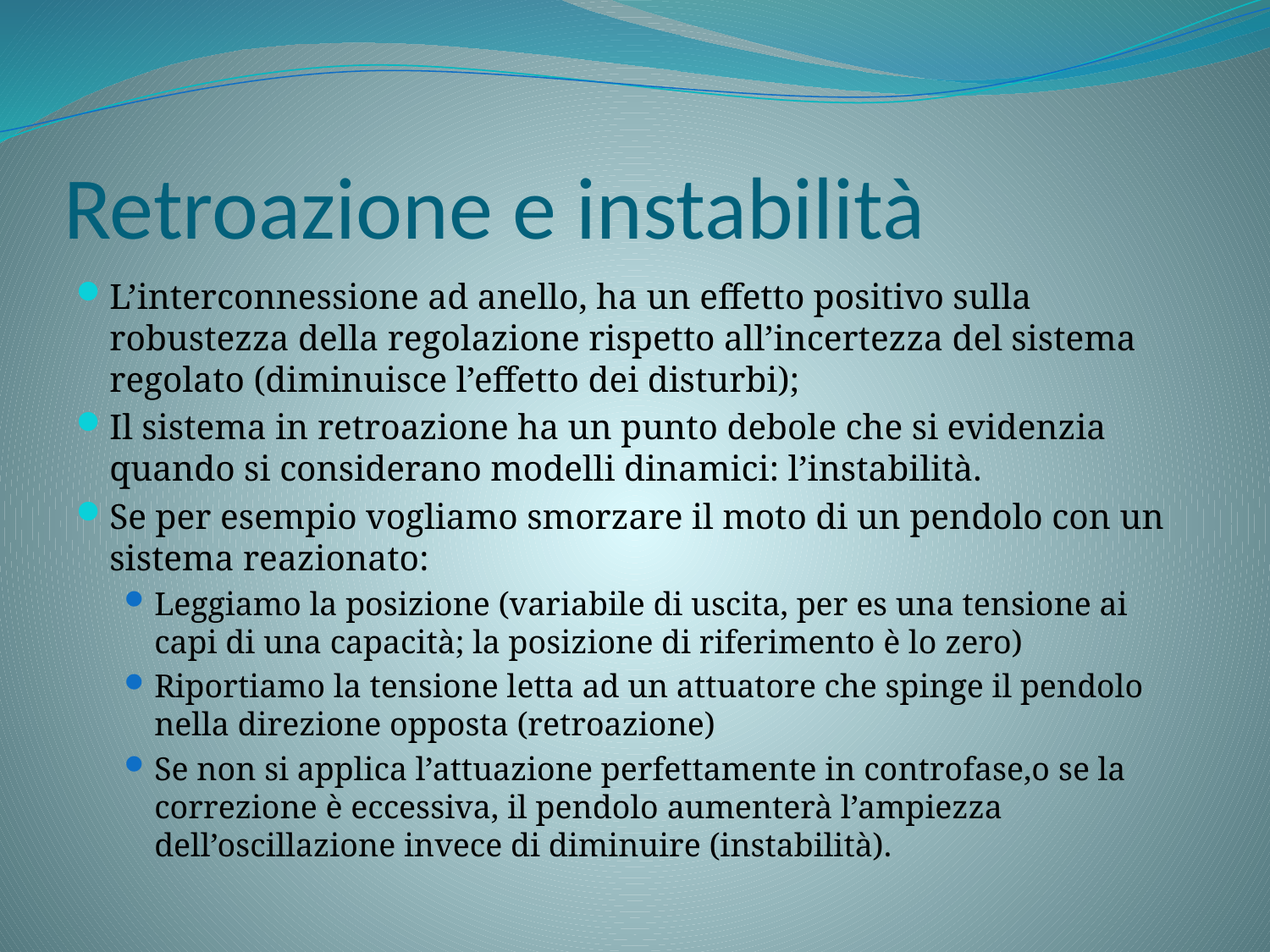

# Retroazione e instabilità
L’interconnessione ad anello, ha un effetto positivo sulla robustezza della regolazione rispetto all’incertezza del sistema regolato (diminuisce l’effetto dei disturbi);
Il sistema in retroazione ha un punto debole che si evidenzia quando si considerano modelli dinamici: l’instabilità.
Se per esempio vogliamo smorzare il moto di un pendolo con un sistema reazionato:
Leggiamo la posizione (variabile di uscita, per es una tensione ai capi di una capacità; la posizione di riferimento è lo zero)
Riportiamo la tensione letta ad un attuatore che spinge il pendolo nella direzione opposta (retroazione)
Se non si applica l’attuazione perfettamente in controfase,o se la correzione è eccessiva, il pendolo aumenterà l’ampiezza dell’oscillazione invece di diminuire (instabilità).